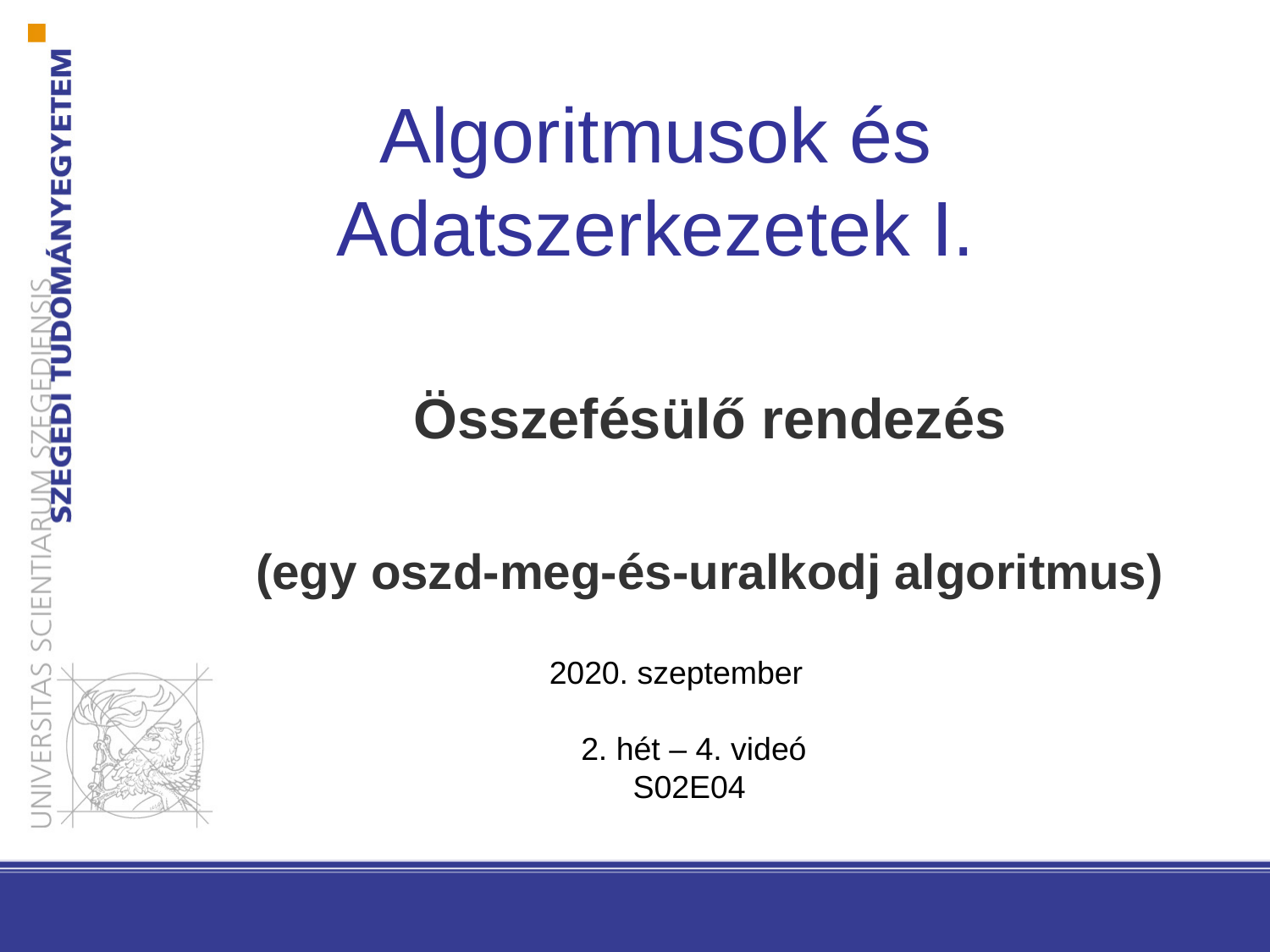

Algoritmusok és Adatszerkezetek I.
Összefésülő rendezés

(egy oszd-meg-és-uralkodj algoritmus)
2020. szeptember

2. hét – 4. videó
S02E04